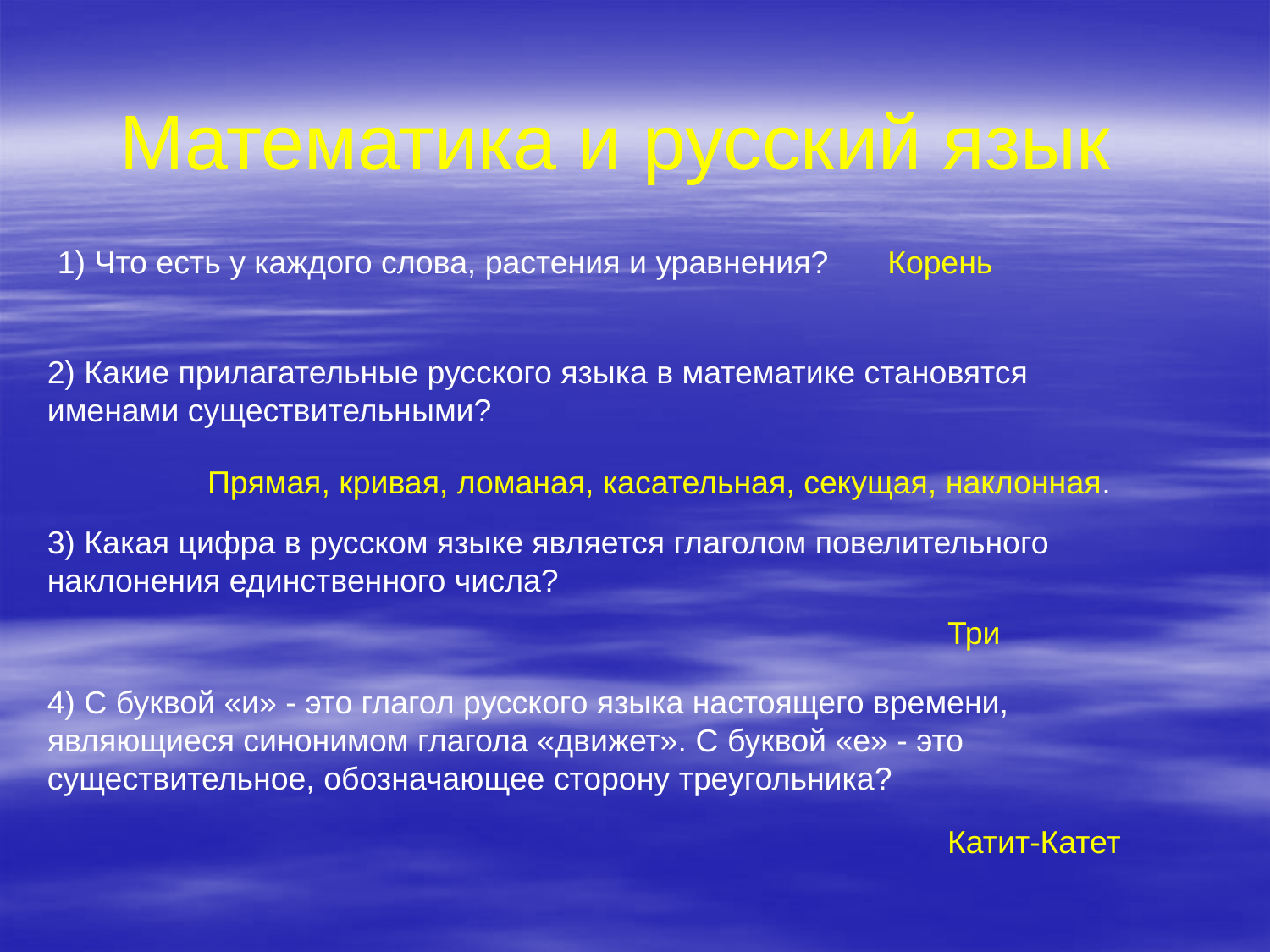

# Математика и русский язык
1) Что есть у каждого слова, растения и уравнения?
Корень
2) Какие прилагательные русского языка в математике становятся именами существительными?
Прямая, кривая, ломаная, касательная, секущая, наклонная.
3) Какая цифра в русском языке является глаголом повелительного наклонения единственного числа?
Три
4) С буквой «и» - это глагол русского языка настоящего времени, являющиеся синонимом глагола «движет». С буквой «е» - это существительное, обозначающее сторону треугольника?
Катит-Катет